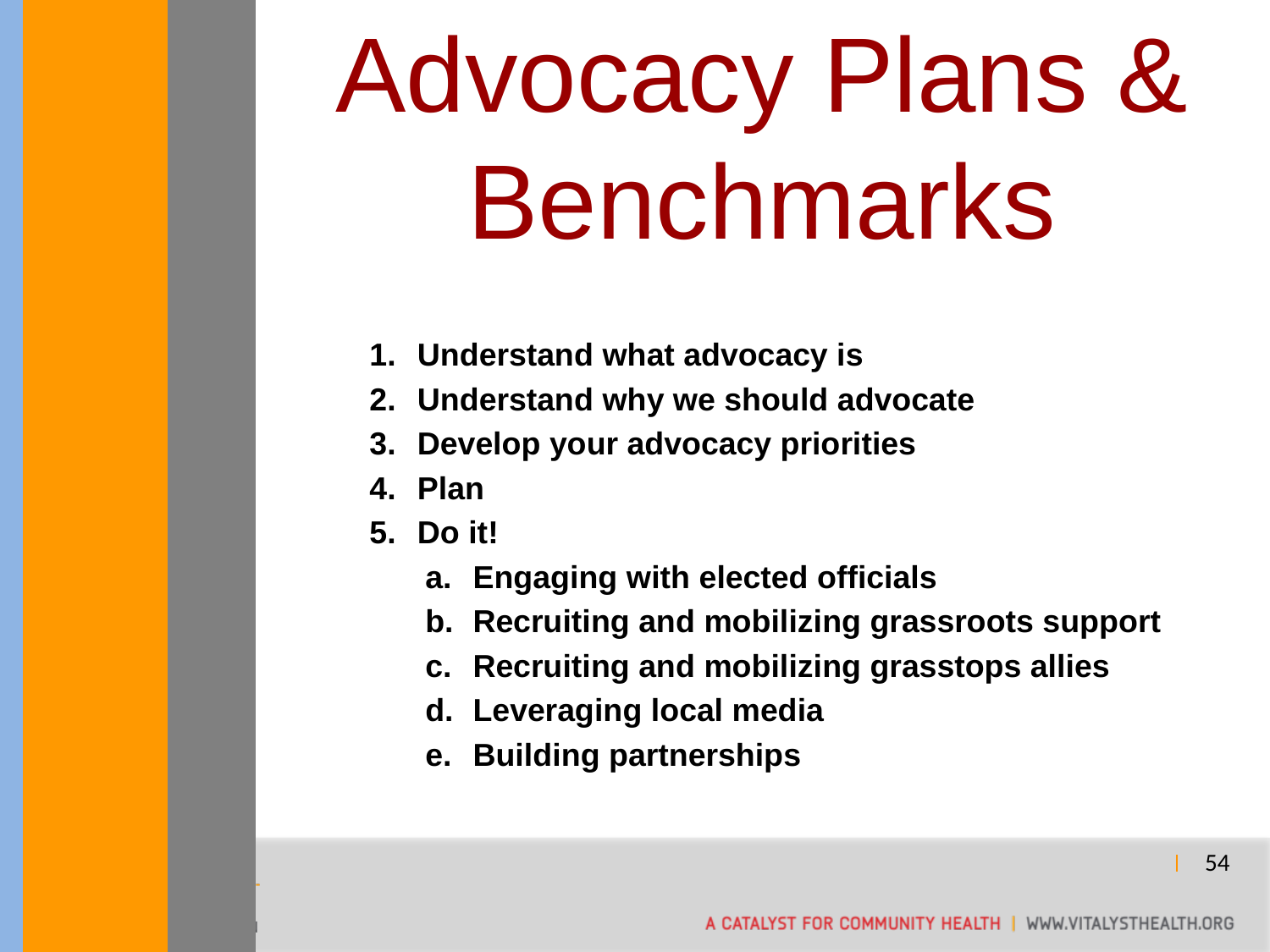

Advocacy Plans & Benchmarks

Understand what advocacy is
Understand why we should advocate
Develop your advocacy priorities
Plan
Do it!
Engaging with elected officials
Recruiting and mobilizing grassroots support
Recruiting and mobilizing grasstops allies
Leveraging local media
Building partnerships